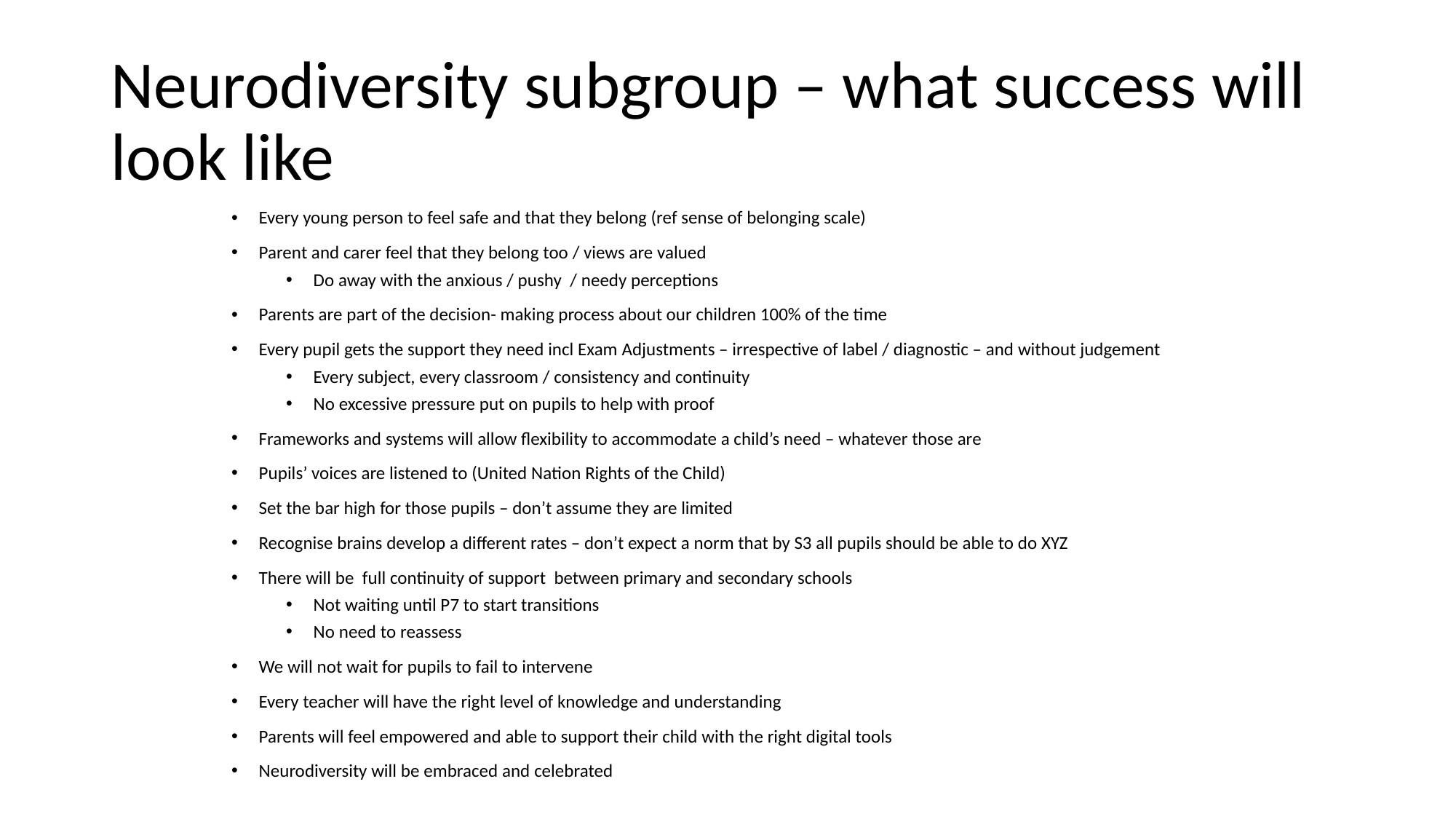

# Neurodiversity subgroup – what success will look like
Every young person to feel safe and that they belong (ref sense of belonging scale)
Parent and carer feel that they belong too / views are valued
Do away with the anxious / pushy  / needy perceptions
Parents are part of the decision- making process about our children 100% of the time
Every pupil gets the support they need incl Exam Adjustments – irrespective of label / diagnostic – and without judgement
Every subject, every classroom / consistency and continuity
No excessive pressure put on pupils to help with proof
Frameworks and systems will allow flexibility to accommodate a child’s need – whatever those are
Pupils’ voices are listened to (United Nation Rights of the Child)
Set the bar high for those pupils – don’t assume they are limited
Recognise brains develop a different rates – don’t expect a norm that by S3 all pupils should be able to do XYZ
There will be  full continuity of support  between primary and secondary schools
Not waiting until P7 to start transitions
No need to reassess
We will not wait for pupils to fail to intervene
Every teacher will have the right level of knowledge and understanding
Parents will feel empowered and able to support their child with the right digital tools
Neurodiversity will be embraced and celebrated